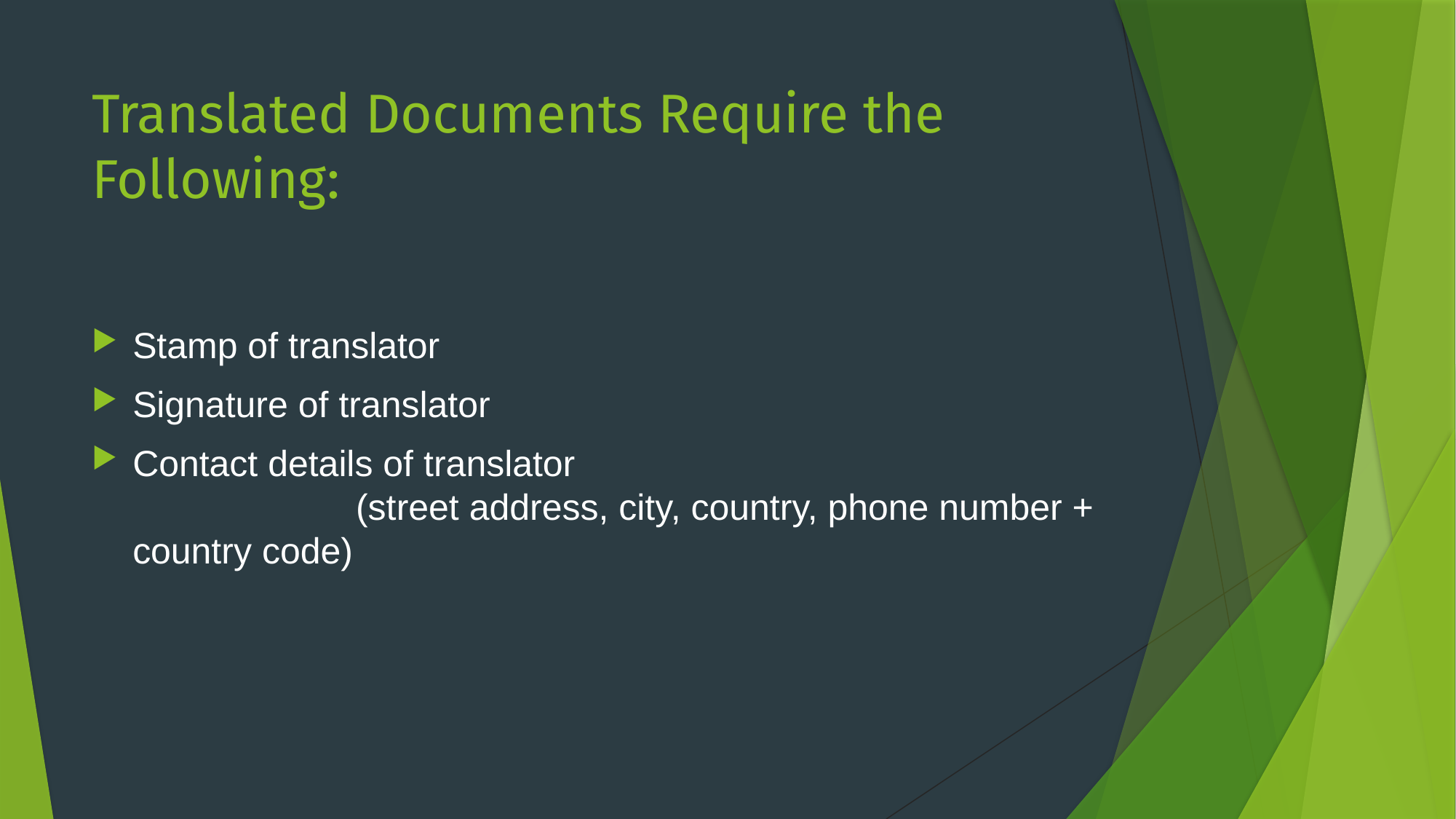

# Translated Documents Require the Following:

Stamp of translator
Signature of translator
Contact details of translator                                                                                 (street address, city, country, phone number + country code)